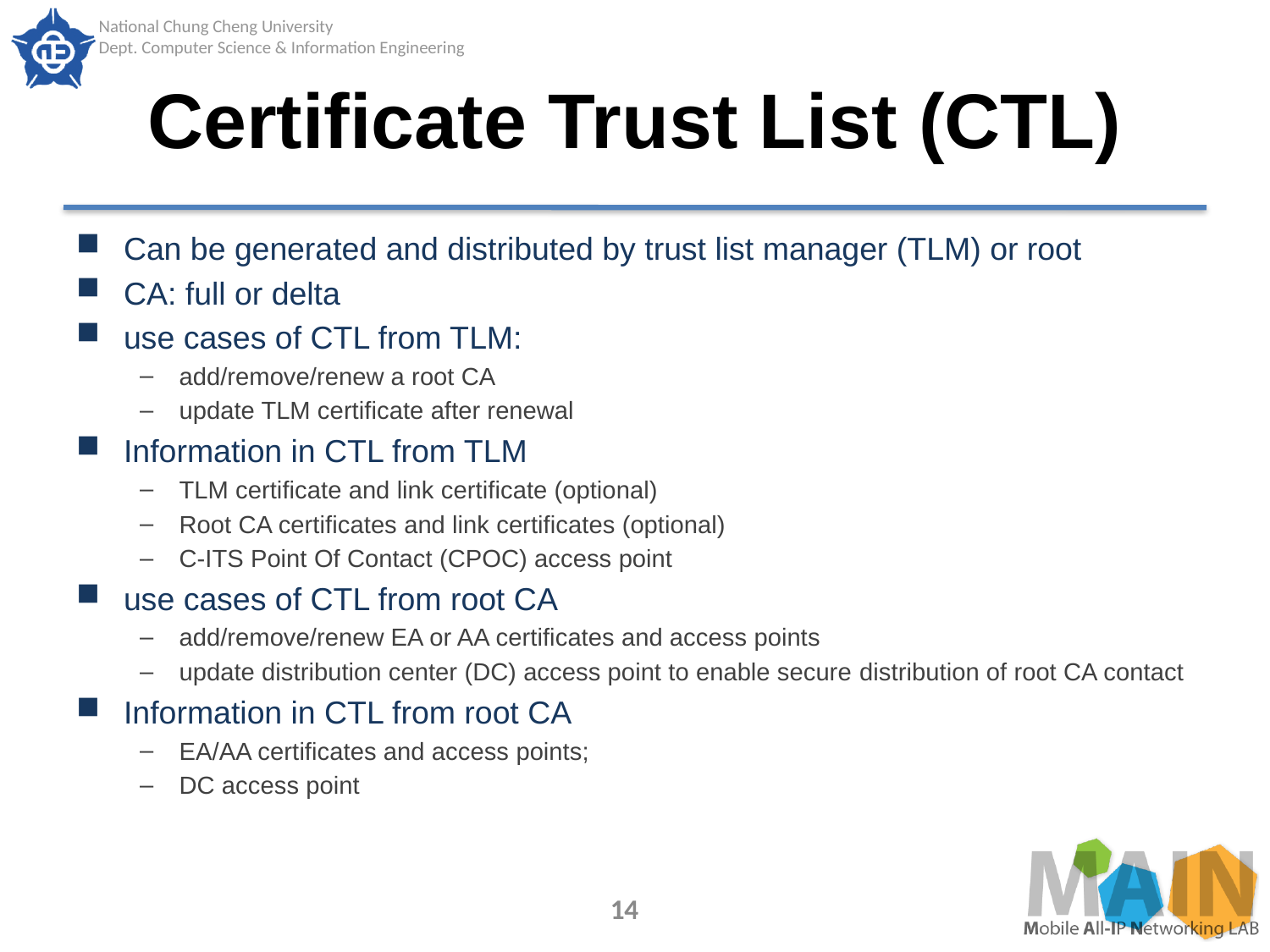

# Certificate Trust List (CTL)
Can be generated and distributed by trust list manager (TLM) or root
CA: full or delta
use cases of CTL from TLM:
add/remove/renew a root CA
update TLM certificate after renewal
Information in CTL from TLM
TLM certificate and link certificate (optional)
Root CA certificates and link certificates (optional)
C-ITS Point Of Contact (CPOC) access point
use cases of CTL from root CA
add/remove/renew EA or AA certificates and access points
update distribution center (DC) access point to enable secure distribution of root CA contact
Information in CTL from root CA
EA/AA certificates and access points;
DC access point
14